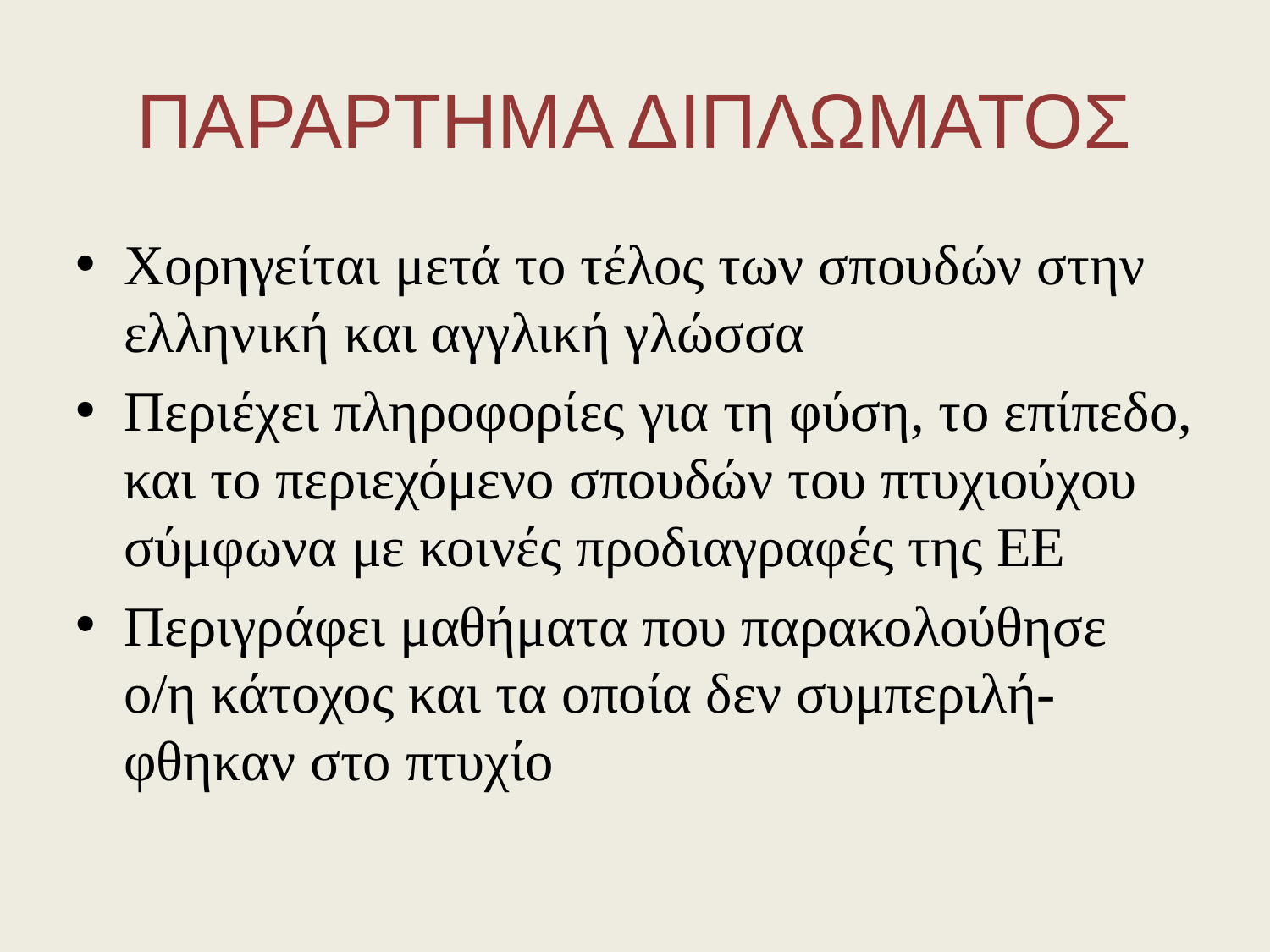

# ΠΑΡΑΡΤΗΜΑ ΔΙΠΛΩΜΑΤΟΣ
Χορηγείται μετά το τέλος των σπουδών στην ελληνική και αγγλική γλώσσα
Περιέχει πληροφορίες για τη φύση, το επίπεδο, και το περιεχόμενο σπουδών του πτυχιούχου σύμφωνα με κοινές προδιαγραφές της ΕΕ
Περιγράφει μαθήματα που παρακολούθησε ο/η κάτοχος και τα οποία δεν συμπεριλή-φθηκαν στο πτυχίο